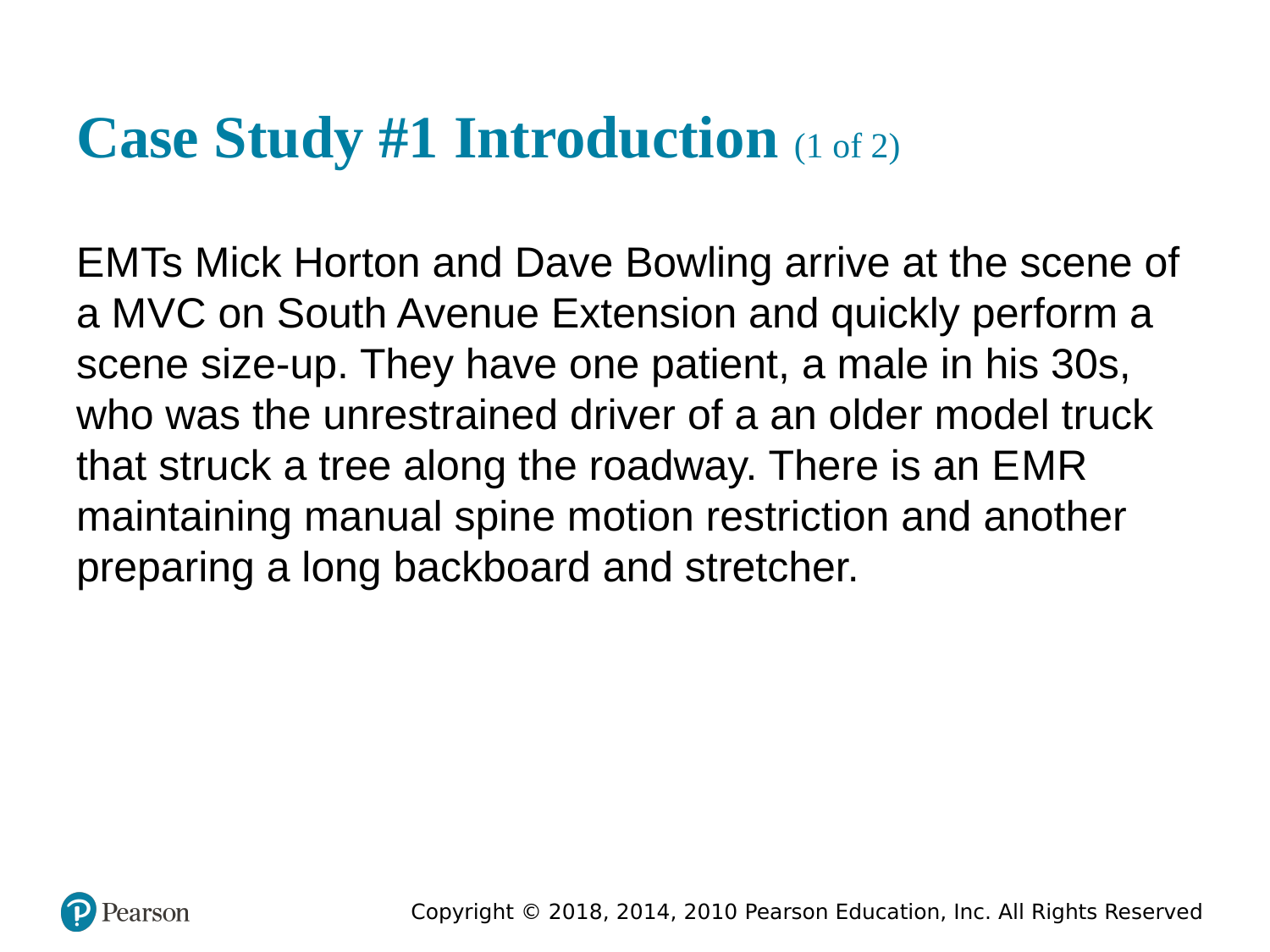

# Case Study #1 Introduction (1 of 2)
E M Ts Mick Horton and Dave Bowling arrive at the scene of a M V C on South Avenue Extension and quickly perform a scene size-up. They have one patient, a male in his 30s, who was the unrestrained driver of a an older model truck that struck a tree along the roadway. There is an E M R maintaining manual spine motion restriction and another preparing a long backboard and stretcher.